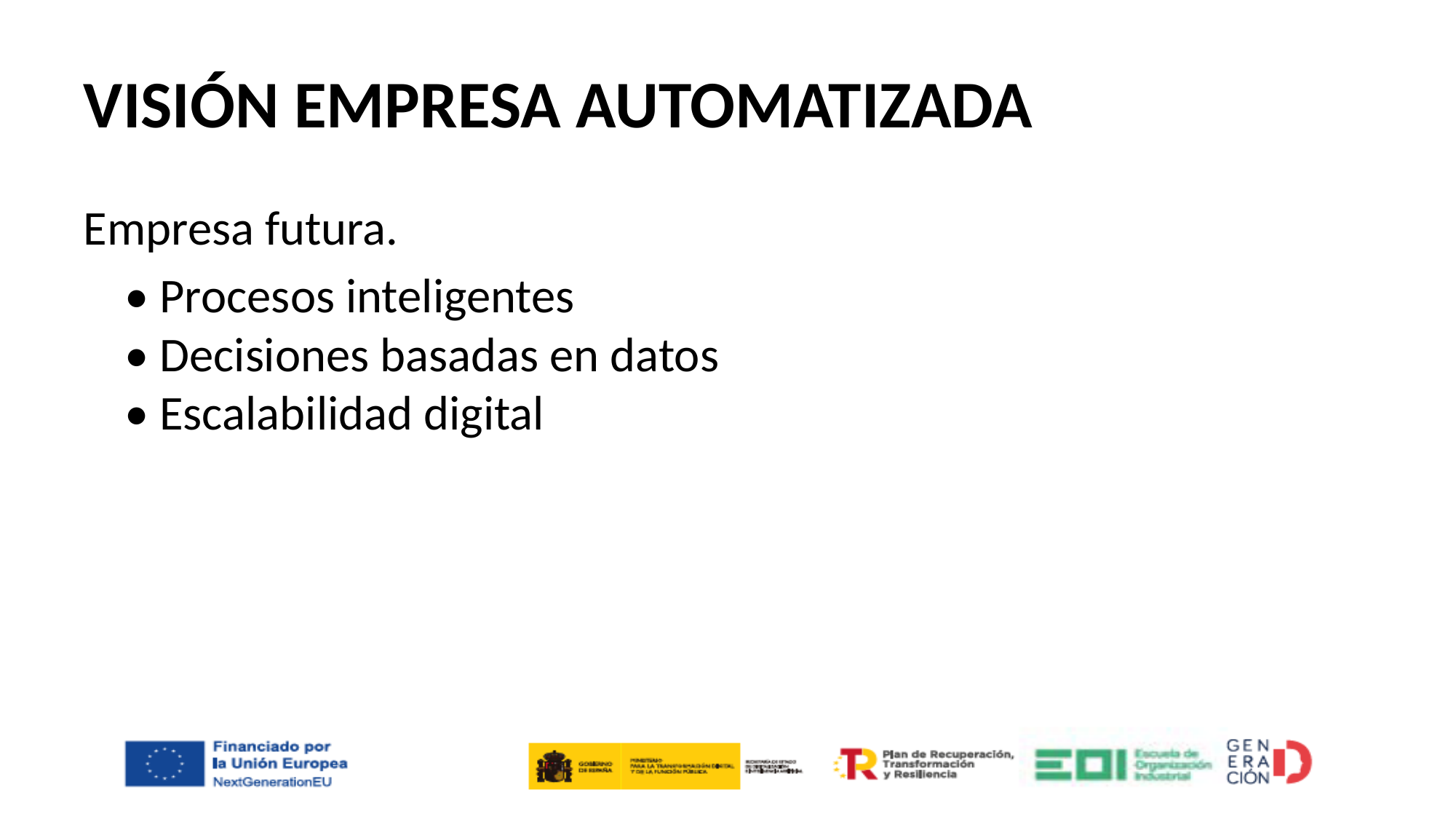

# VISIÓN EMPRESA AUTOMATIZADA
Empresa futura.
	• Procesos inteligentes
• Decisiones basadas en datos
• Escalabilidad digital